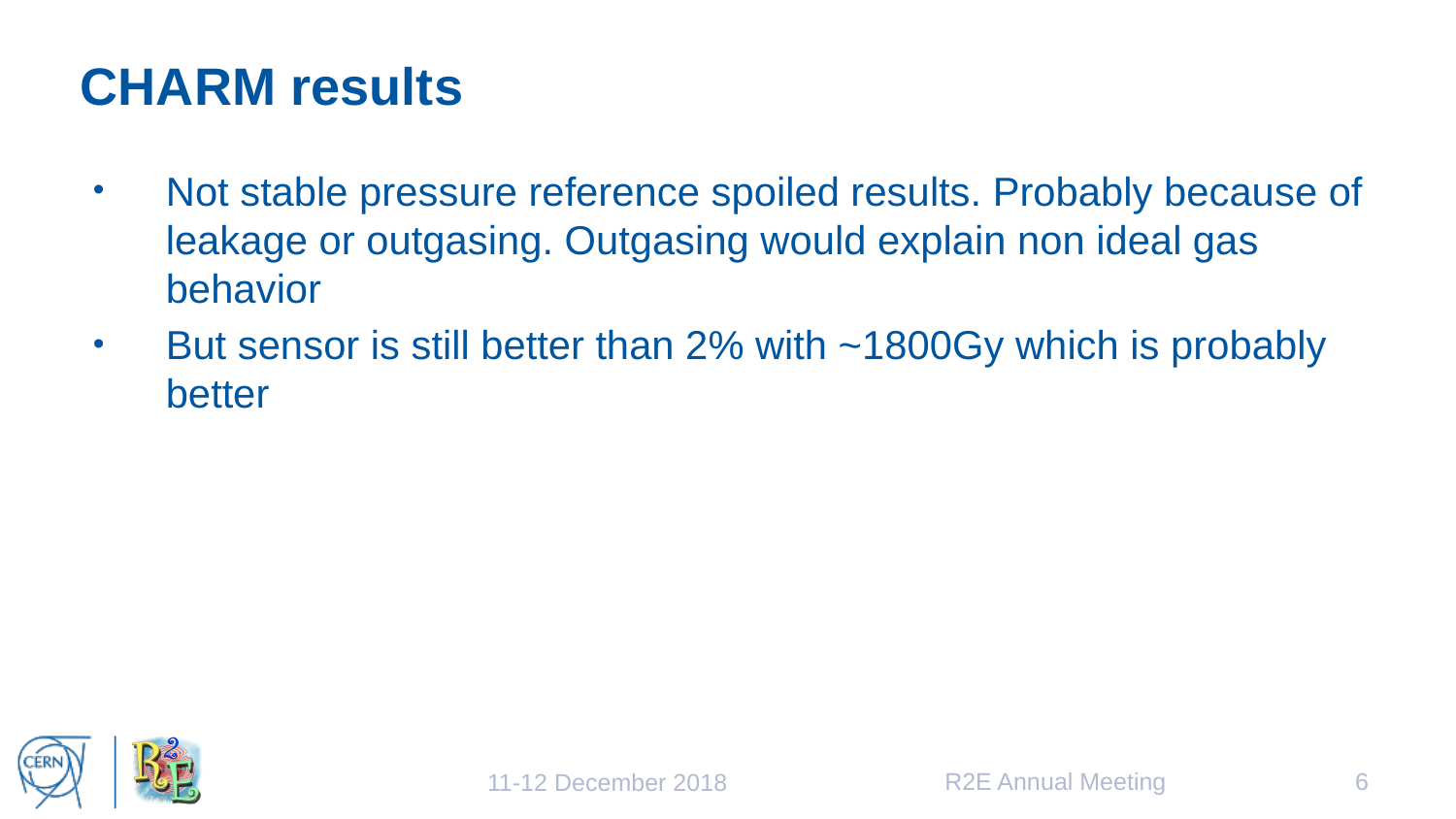

# CHARM results
Not stable pressure reference spoiled results. Probably because of leakage or outgasing. Outgasing would explain non ideal gas behavior
But sensor is still better than 2% with ~1800Gy which is probably better

R2E Annual Meeting
6
11-12 December 2018